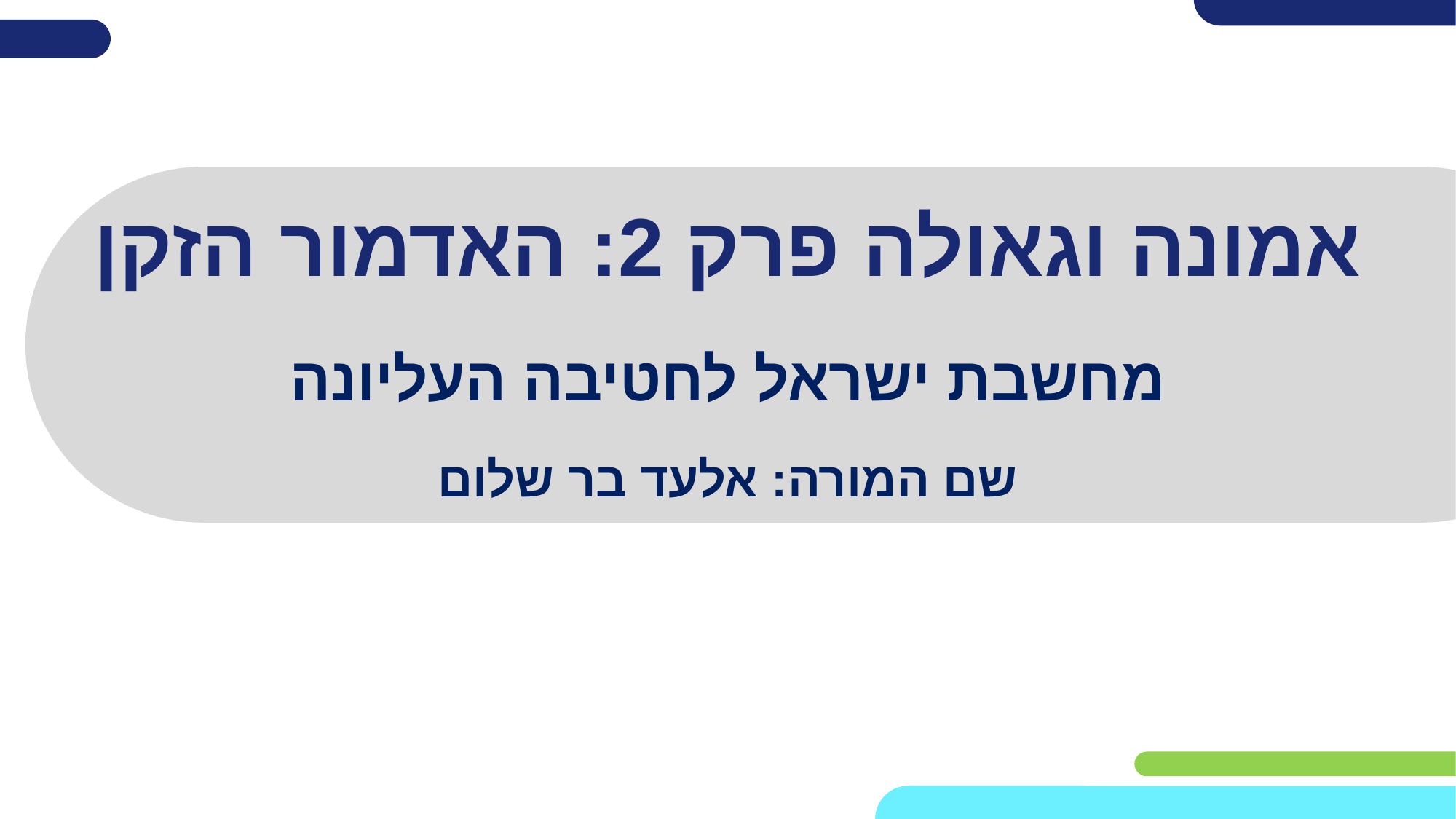

# אמונה וגאולה פרק 2: האדמור הזקן

מחשבת ישראל לחטיבה העליונה
שם המורה: אלעד בר שלום